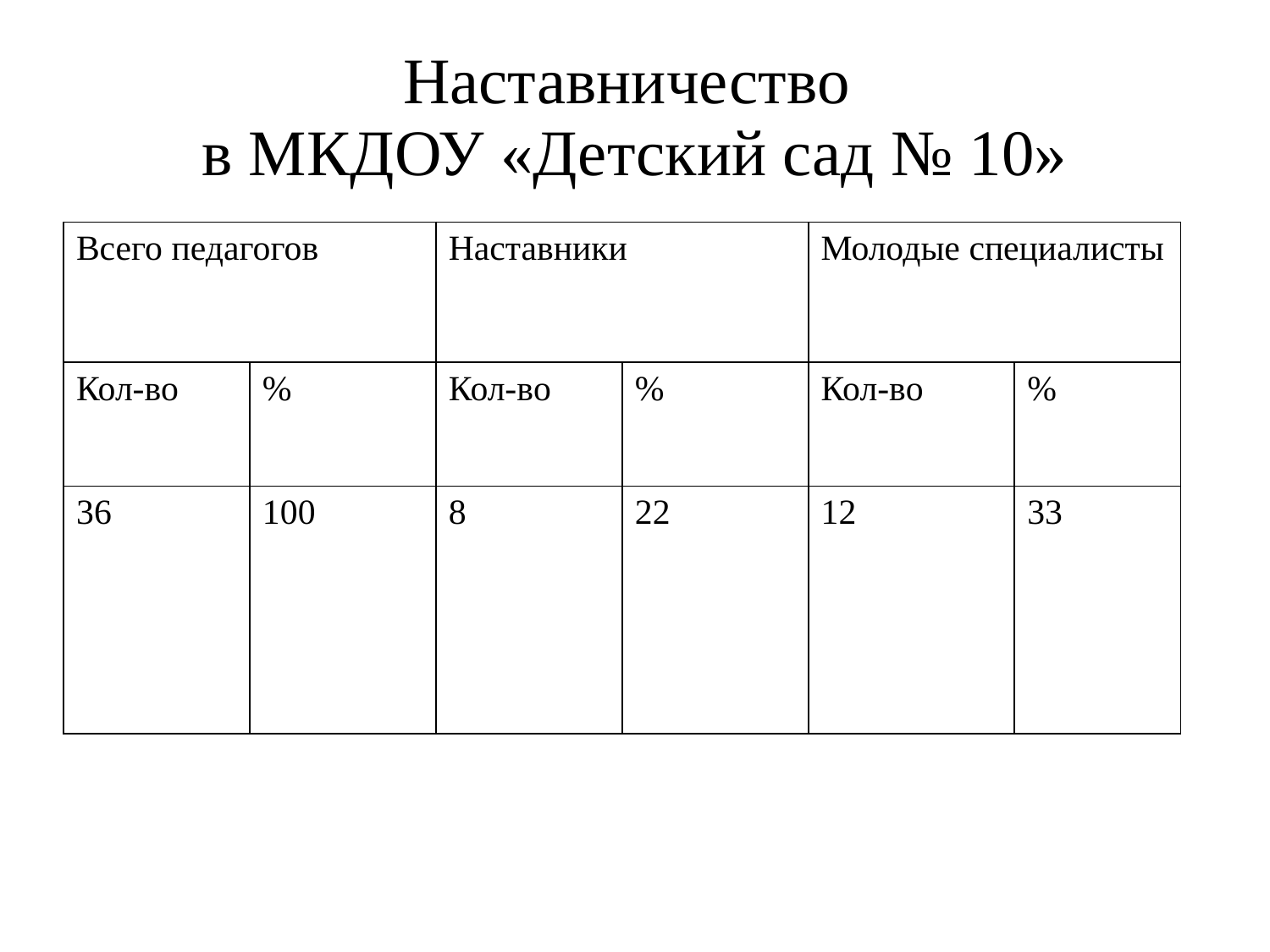

# Наставничество в МКДОУ «Детский сад № 10»
| Всего педагогов |  | Наставники |  | Молодые специалисты |  |
| --- | --- | --- | --- | --- | --- |
| Кол-во | % | Кол-во | % | Кол-во | % |
| 36 | 100 | 8 | 22 | 12 | 33 |